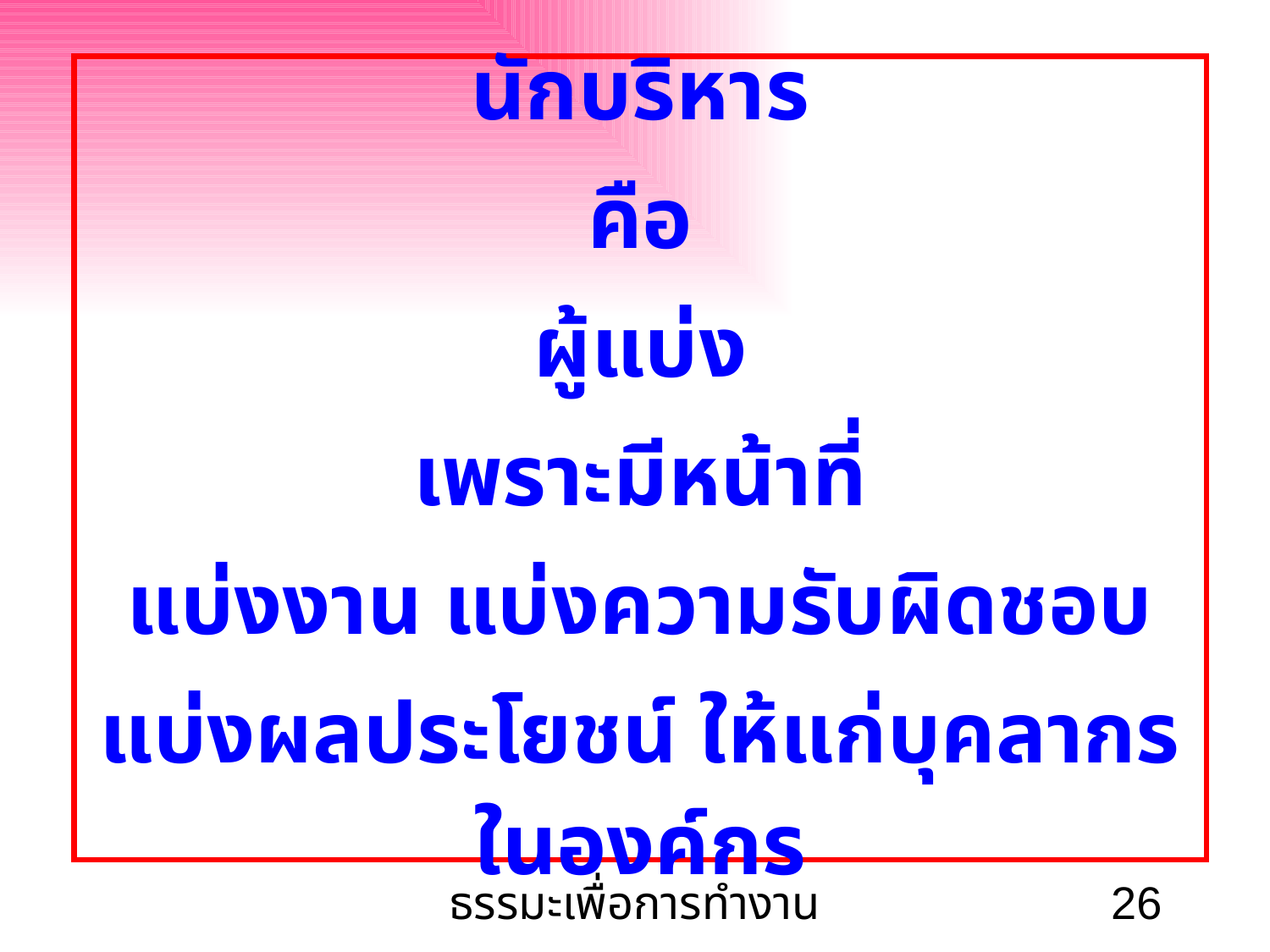

นักบริหาร
คือ
ผู้แบ่ง
เพราะมีหน้าที่
แบ่งงาน แบ่งความรับผิดชอบ
แบ่งผลประโยชน์ ให้แก่บุคลากรในองค์กร
ธรรมะเพื่อการทำงาน
26